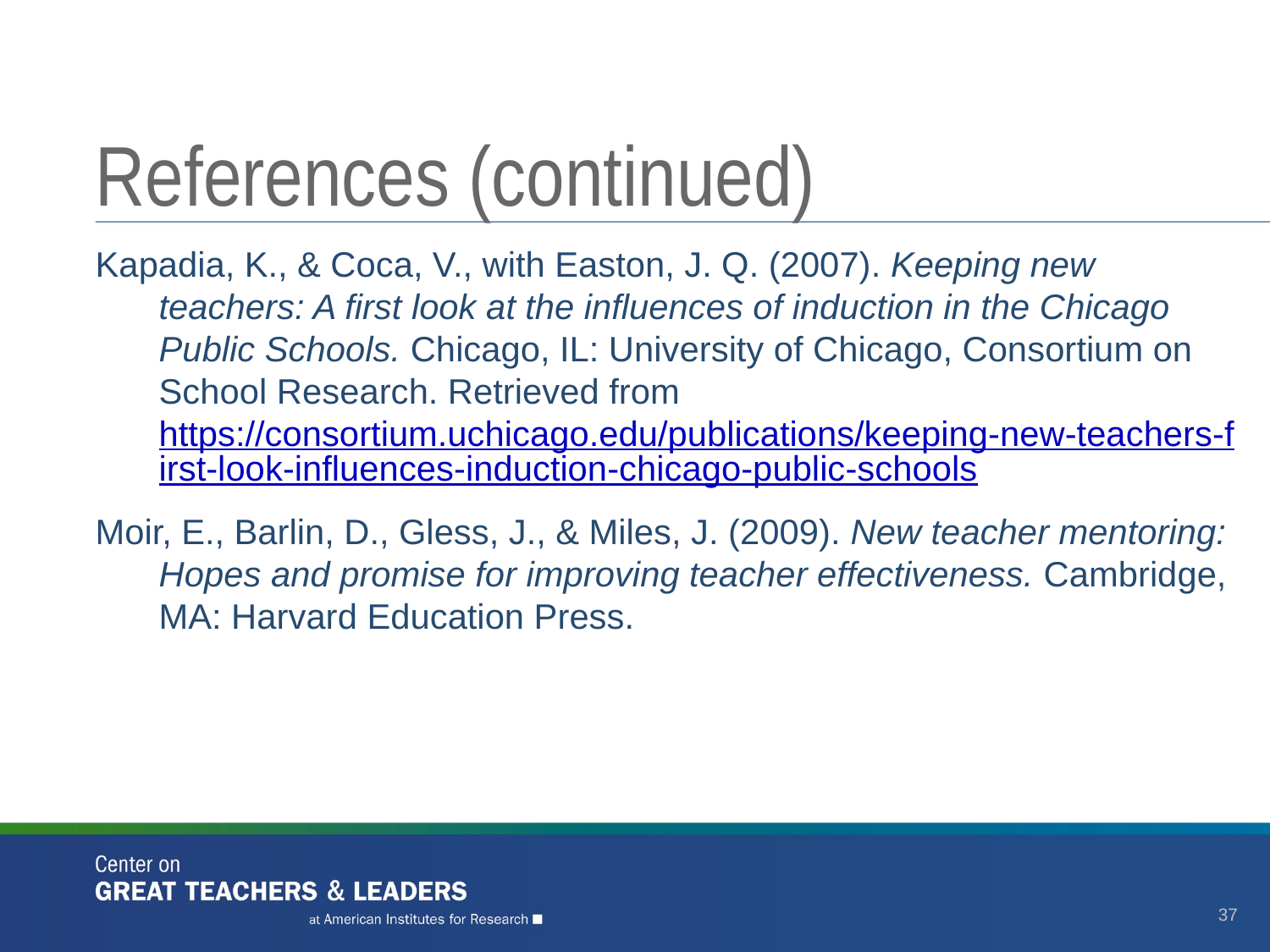

# References (continued)
Kapadia, K., & Coca, V., with Easton, J. Q. (2007). Keeping new teachers: A first look at the influences of induction in the Chicago Public Schools. Chicago, IL: University of Chicago, Consortium on School Research. Retrieved from https://consortium.uchicago.edu/publications/keeping-new-teachers-first-look-influences-induction-chicago-public-schools
Moir, E., Barlin, D., Gless, J., & Miles, J. (2009). New teacher mentoring: Hopes and promise for improving teacher effectiveness. Cambridge, MA: Harvard Education Press.
37